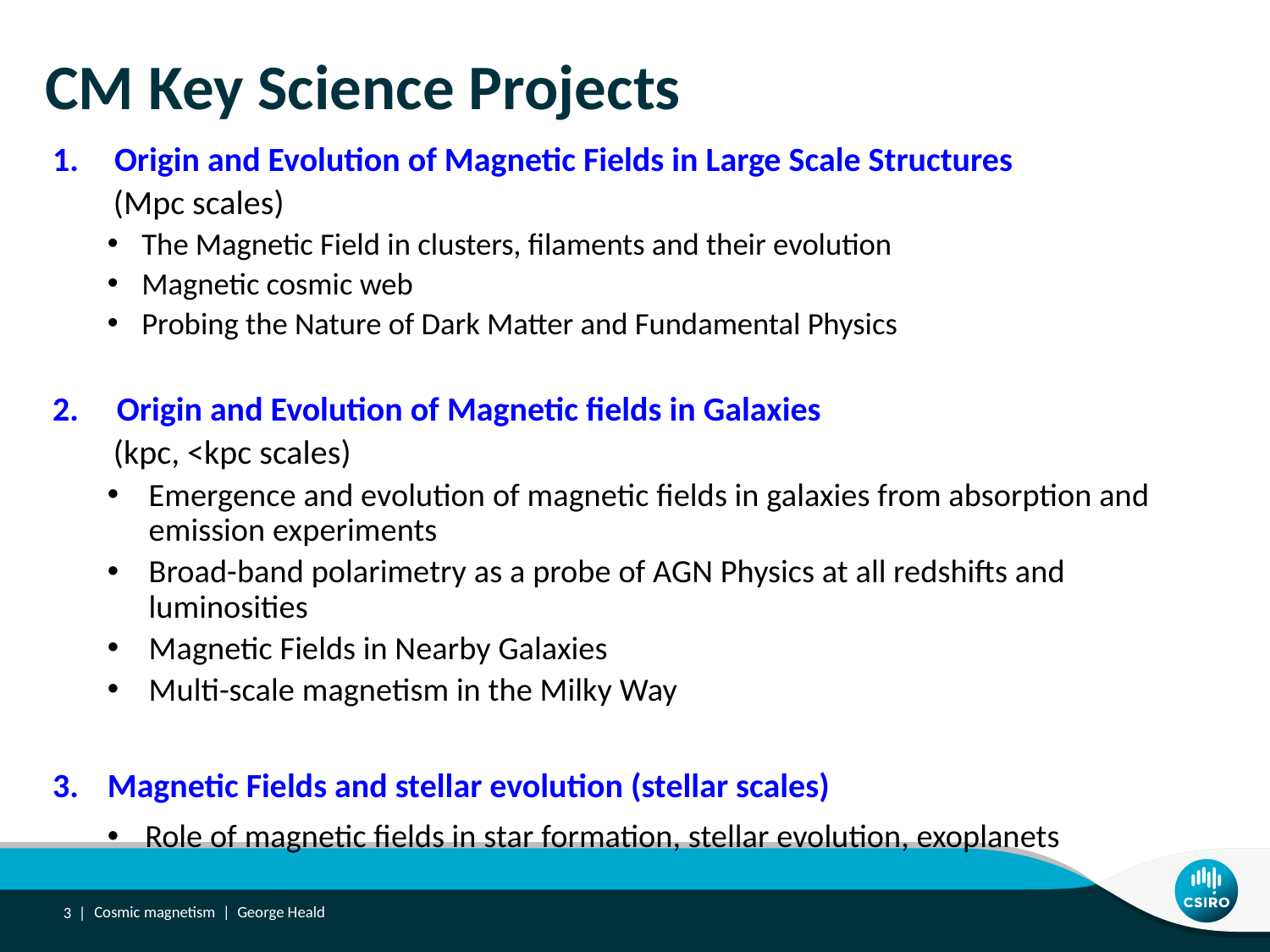

# CM Key Science Projects
Origin and Evolution of Magnetic Fields in Large Scale Structures
        (Mpc scales)
The Magnetic Field in clusters, filaments and their evolution
Magnetic cosmic web
Probing the Nature of Dark Matter and Fundamental Physics

2.     Origin and Evolution of Magnetic fields in Galaxies
        (kpc, <kpc scales)
Emergence and evolution of magnetic fields in galaxies from absorption and emission experiments
Broad-band polarimetry as a probe of AGN Physics at all redshifts and luminosities
Magnetic Fields in Nearby Galaxies
Multi-scale magnetism in the Milky Way

Magnetic Fields and stellar evolution (stellar scales)
Role of magnetic fields in star formation, stellar evolution, exoplanets

3  |
Cosmic magnetism  |  George Heald